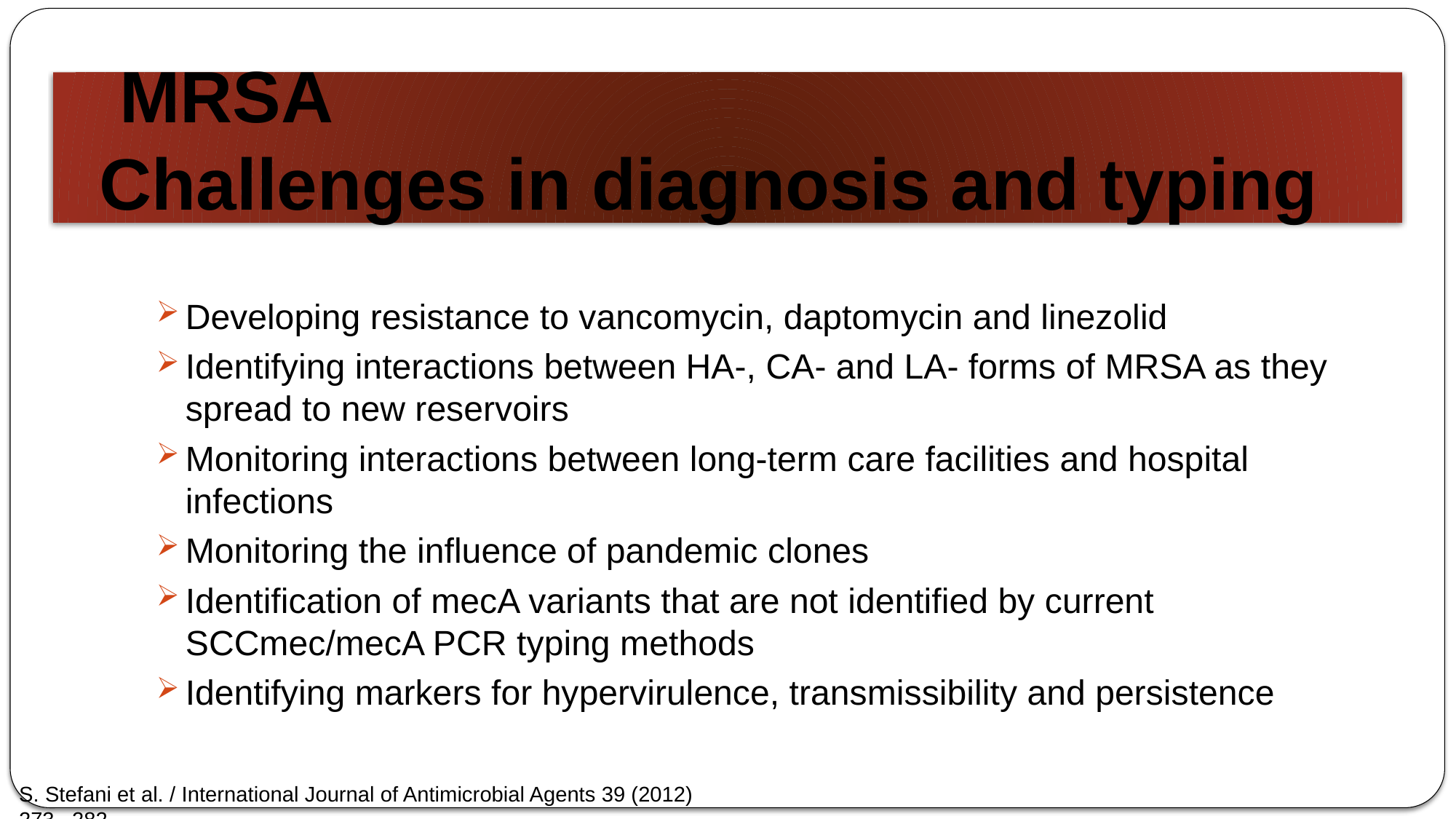

# MRSA Challenges in diagnosis and typing

Developing resistance to vancomycin, daptomycin and linezolid
Identifying interactions between HA-, CA- and LA- forms of MRSA as they spread to new reservoirs
Monitoring interactions between long-term care facilities and hospital infections
Monitoring the influence of pandemic clones
Identification of mecA variants that are not identified by current SCCmec/mecA PCR typing methods
Identifying markers for hypervirulence, transmissibility and persistence
S. Stefani et al. / International Journal of Antimicrobial Agents 39 (2012) 273– 282